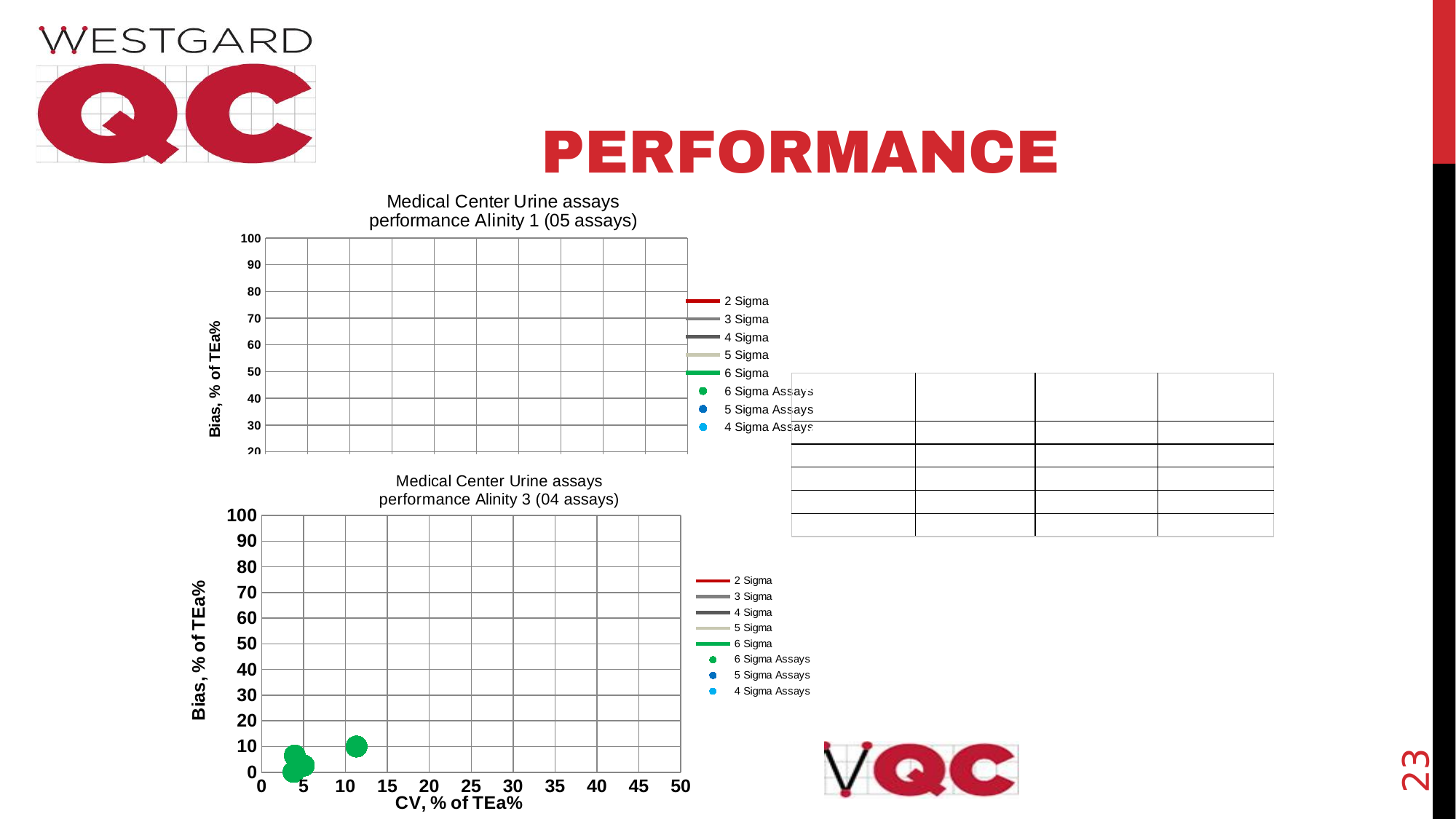

# PERFORMANCE

### Chart: Medical Center Urine assays
performance Alinity 1 (05 assays)

| Category |  |  |  |  |  |  |  |  |
|---|---|---|---|---|---|---|---|---|
| Urine Assays | Alinity 1 Verified | Alinity 2 Verified | Alinity 3 Verified |
| --- | --- | --- | --- |
| Chloride, U | Six Sigma | Six Sigma | Six Sigma |
| Creatinine, U | Six Sigma | Six Sigma | Six Sigma |
| Potassium, U | Six Sigma | Six Sigma | Six Sigma |
| Sodium, U | Six Sigma | Six Sigma | Six Sigma |
| Urea N, U | Five Sigma | Six Sigma | - |

### Chart: Medical Center Urine assays
performance Alinity 3 (04 assays)

| Category |  |  |  |  |  |  |  |  |
|---|---|---|---|---|---|---|---|---|
23